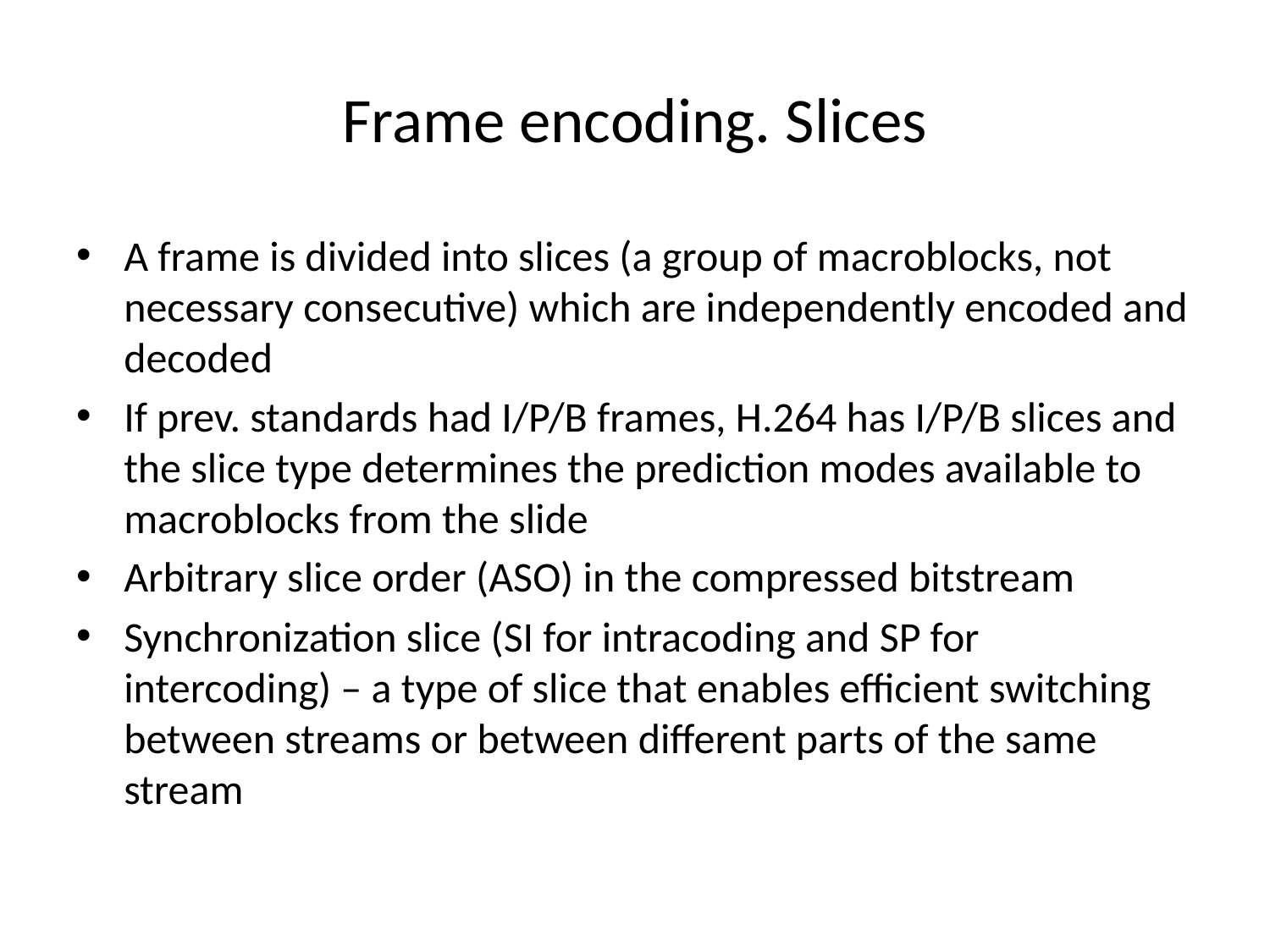

# Frame encoding. Slices
A frame is divided into slices (a group of macroblocks, not necessary consecutive) which are independently encoded and decoded
If prev. standards had I/P/B frames, H.264 has I/P/B slices and the slice type determines the prediction modes available to macroblocks from the slide
Arbitrary slice order (ASO) in the compressed bitstream
Synchronization slice (SI for intracoding and SP for intercoding) – a type of slice that enables efficient switching between streams or between different parts of the same stream